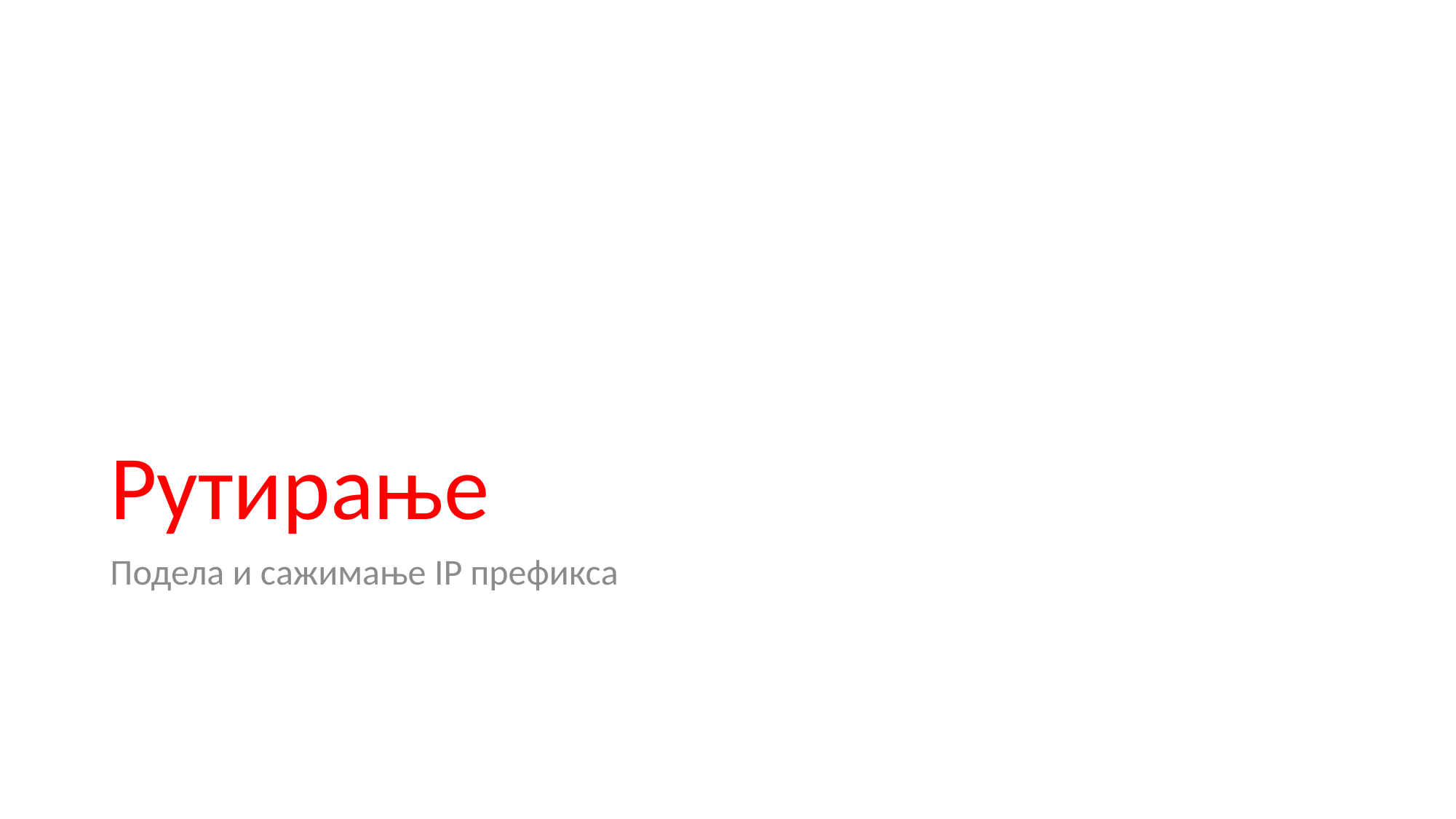

# Рутирање
Подела и сажимање IP префикса